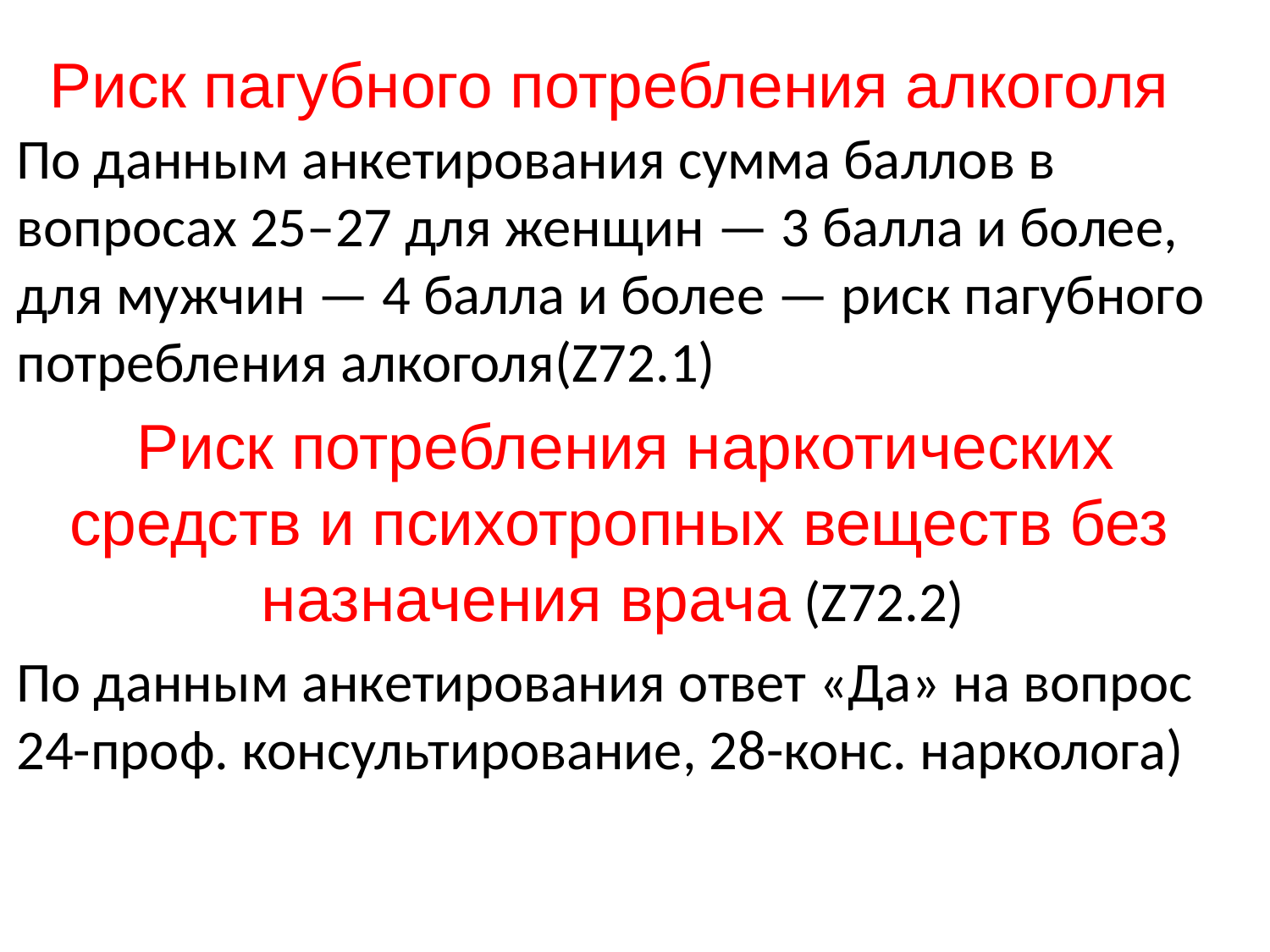

# Риск пагубного потребления алкоголя
По данным анкетирования сумма баллов в вопросах 25–27 для женщин — 3 балла и более, для мужчин — 4 балла и более — риск пагубного потребления алкоголя(Z72.1)
 Риск потребления наркотических средств и психотропных веществ без назначения врача (Z72.2)
По данным анкетирования ответ «Да» на вопрос 24-проф. консультирование, 28-конс. нарколога)